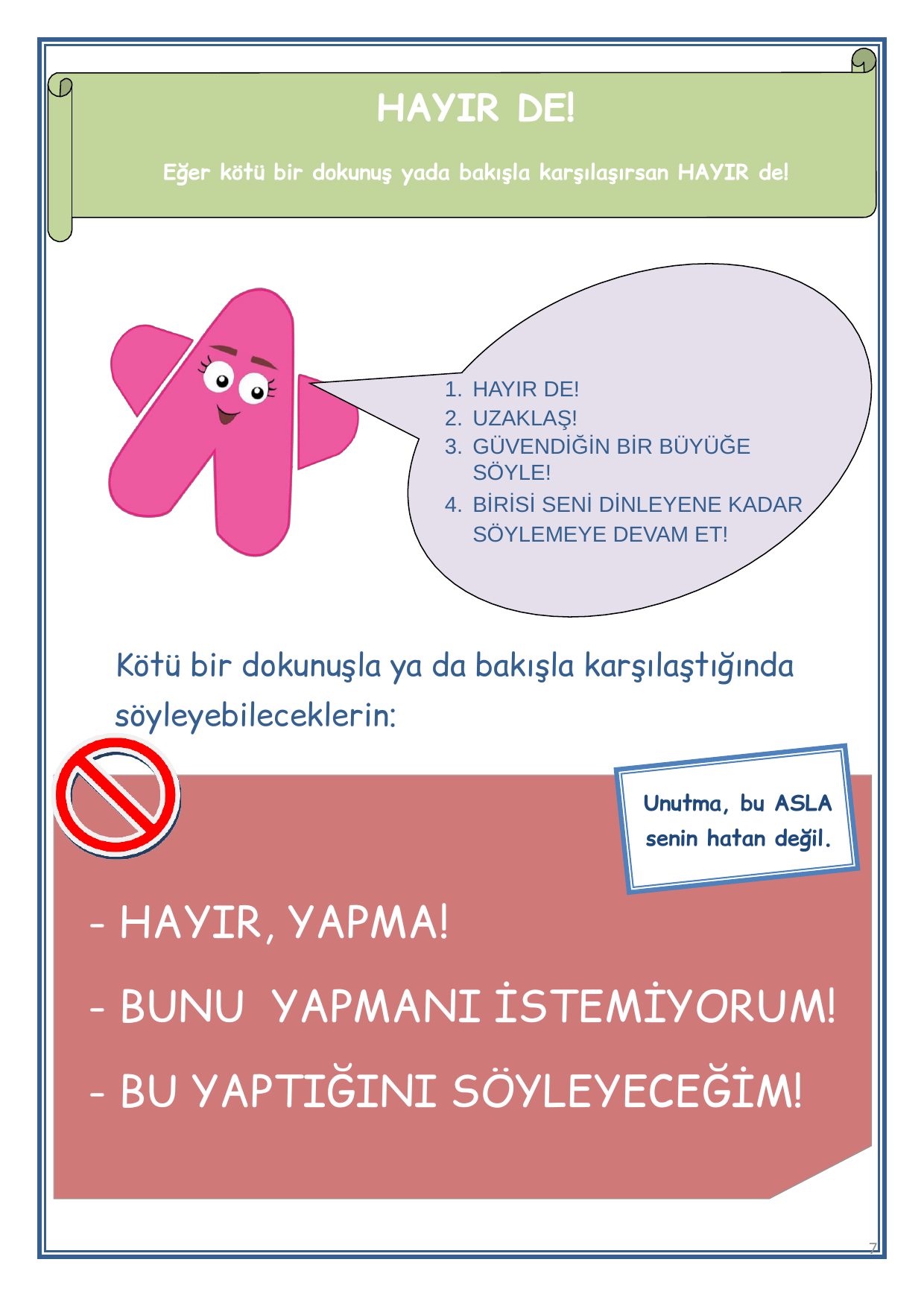

HAYIR DE!

Eğer kötü bir dokunuş yada bakışla karşılaşırsan HAYIR de!

HAYIR DE!
UZAKLAŞ!
GÜVENDİĞİN BİR BÜYÜĞE SÖYLE!
BİRİSİ SENİ DİNLEYENE KADAR SÖYLEMEYE DEVAM ET!

Kötü bir dokunuşla ya da bakışla karşılaştığında söyleyebileceklerin:

Unutma, bu ASLA

senin hatan değil.

- HAYIR, YAPMA!
- BUNU  YAPMANI İSTEMİYORUM!
- BU YAPTIĞINI SÖYLEYECEĞİM!

7